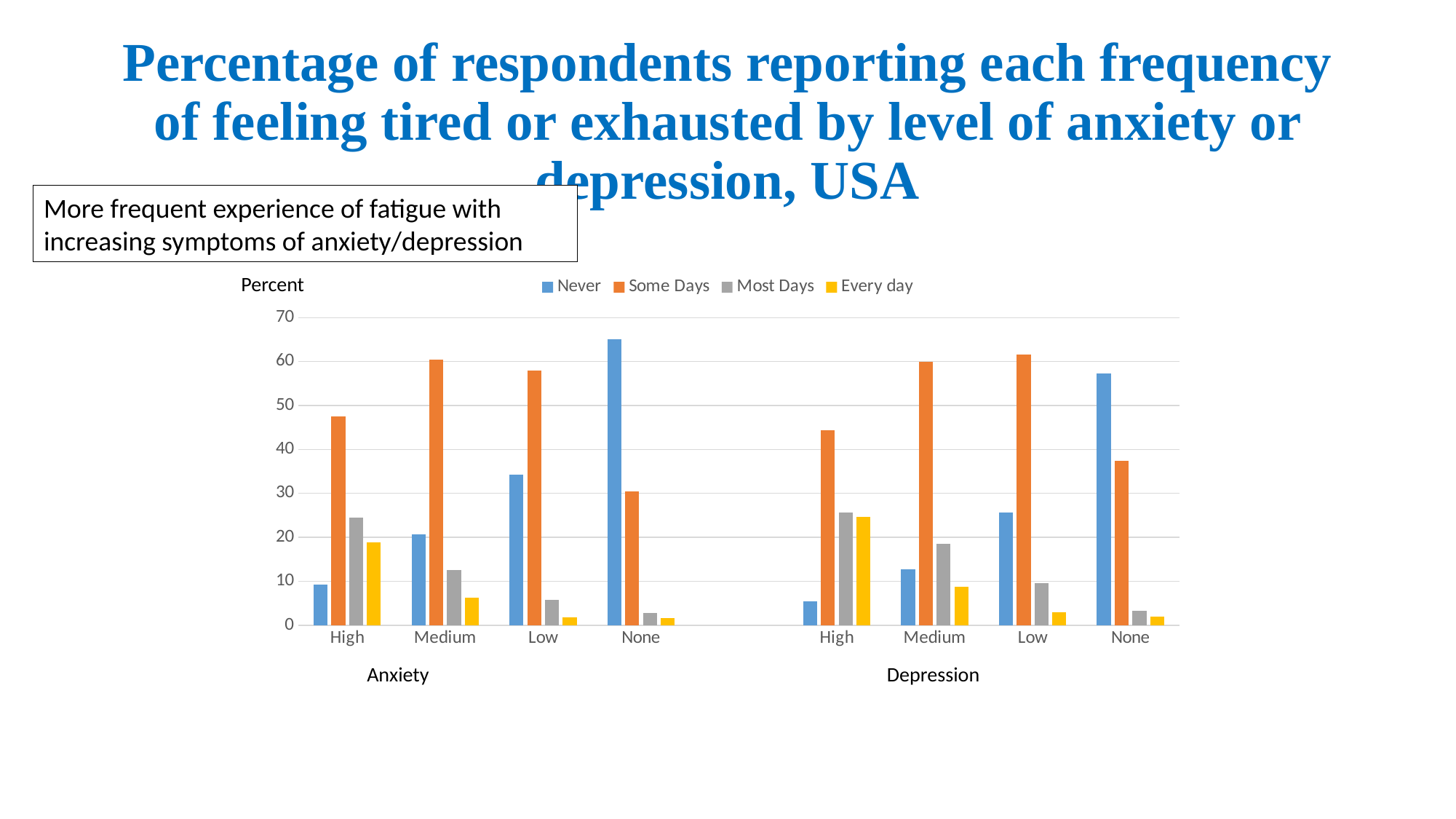

# Percentage of respondents reporting each frequency of feeling tired or exhausted by level of anxiety or depression, USA
More frequent experience of fatigue with increasing symptoms of anxiety/depression
Percent

### Chart

| Category | Never | Some Days | Most Days | Every day |
|---|---|---|---|---|
| High | 9.3 | 47.5 | 24.4 | 18.8 |
| Medium | 20.6 | 60.5 | 12.6 | 6.3 |
| Low | 34.300000000000004 | 58.0 | 5.8 | 1.8 |
| None | 65.1 | 30.4 | 2.8 | 1.7 |
|  | None | None | None | None |
| High | 5.5 | 44.3 | 25.6 | 24.6 |
| Medium | 12.7 | 59.9 | 18.6 | 8.8 |
| Low | 25.7 | 61.6 | 9.6 | 3.0 |
| None | 57.3 | 37.4 | 3.3 | 2.0 |
Anxiety
Depression